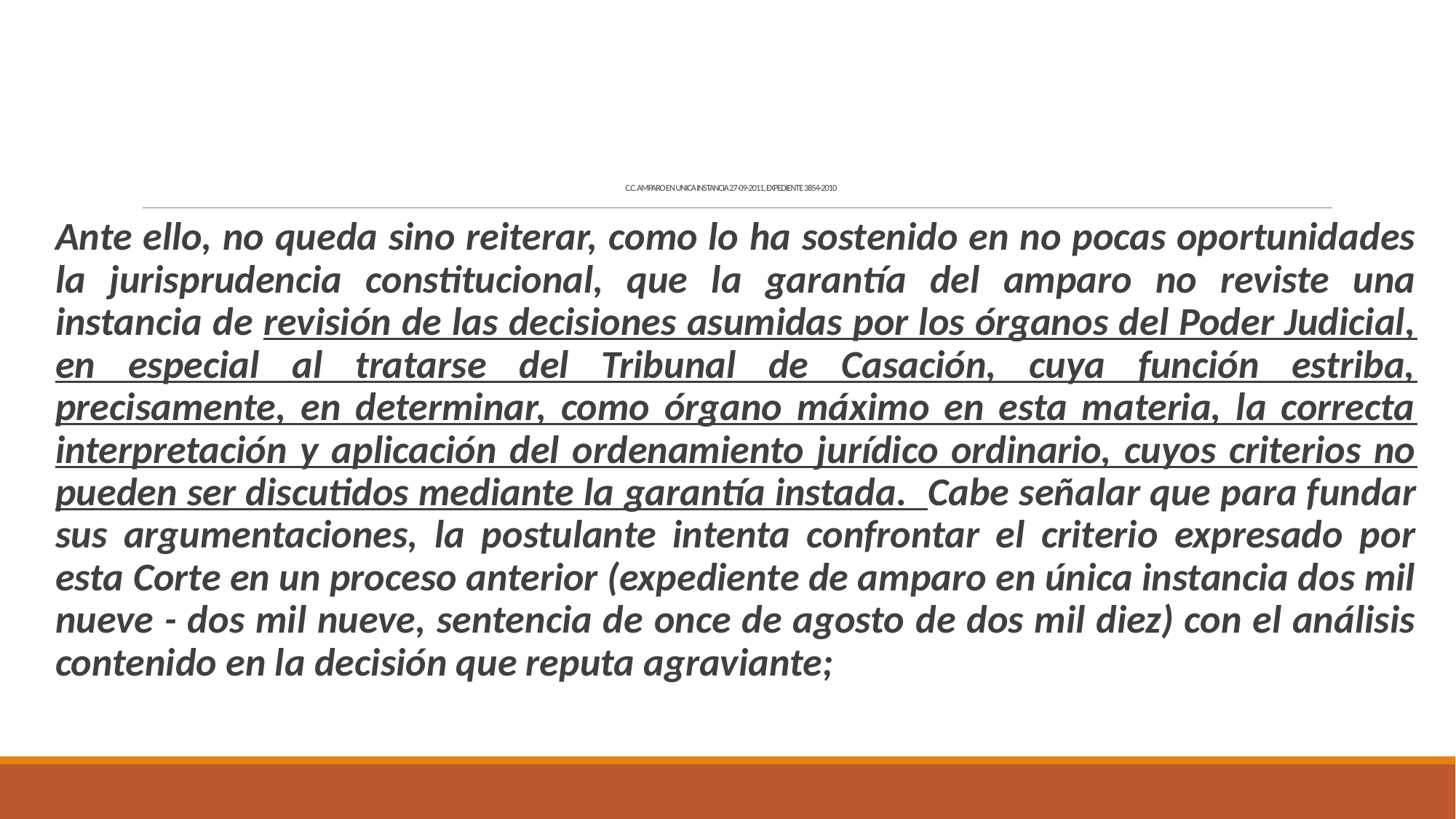

# C.C. AMPARO EN UNICA INSTANCIA 27-09-2011, EXPEDIENTE 3854-2010
Ante ello, no queda sino reiterar, como lo ha sostenido en no pocas oportunidades la jurisprudencia constitucional, que la garantía del amparo no reviste una instancia de revisión de las decisiones asumidas por los órganos del Poder Judicial, en especial al tratarse del Tribunal de Casación, cuya función estriba, precisamente, en determinar, como órgano máximo en esta materia, la correcta interpretación y aplicación del ordenamiento jurídico ordinario, cuyos criterios no pueden ser discutidos mediante la garantía instada.  Cabe señalar que para fundar sus argumentaciones, la postulante intenta confrontar el criterio expresado por esta Corte en un proceso anterior (expediente de amparo en única instancia dos mil nueve - dos mil nueve, sentencia de once de agosto de dos mil diez) con el análisis contenido en la decisión que reputa agraviante;